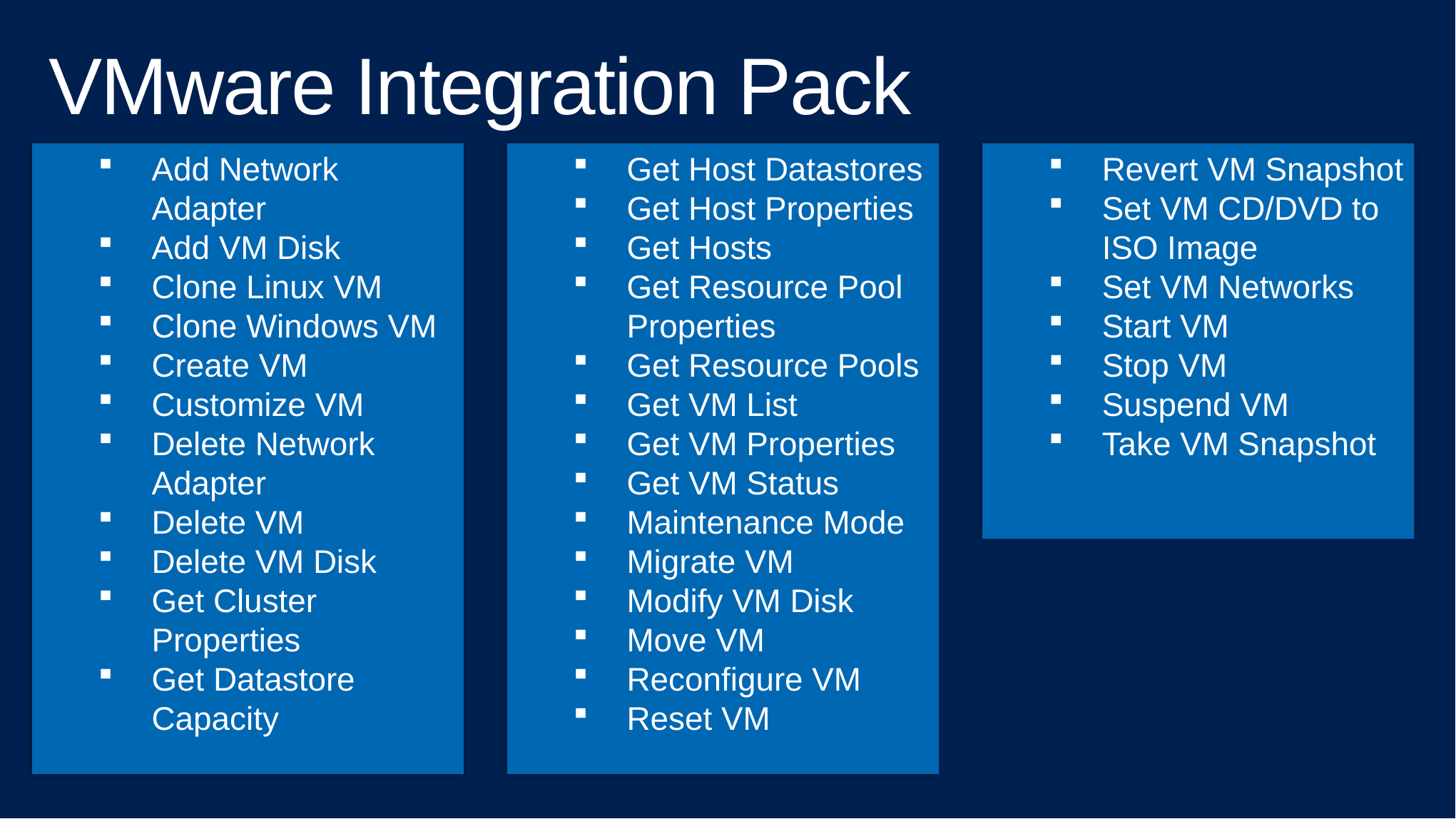

# VMware Integration Pack
Add Network Adapter
Add VM Disk
Clone Linux VM
Clone Windows VM
Create VM
Customize VM
Delete Network Adapter
Delete VM
Delete VM Disk
Get Cluster Properties
Get Datastore Capacity

Get Host Datastores
Get Host Properties
Get Hosts
Get Resource Pool Properties
Get Resource Pools
Get VM List
Get VM Properties
Get VM Status
Maintenance Mode
Migrate VM
Modify VM Disk
Move VM
Reconfigure VM
Reset VM

Revert VM Snapshot
Set VM CD/DVD to ISO Image
Set VM Networks
Start VM
Stop VM
Suspend VM
Take VM Snapshot